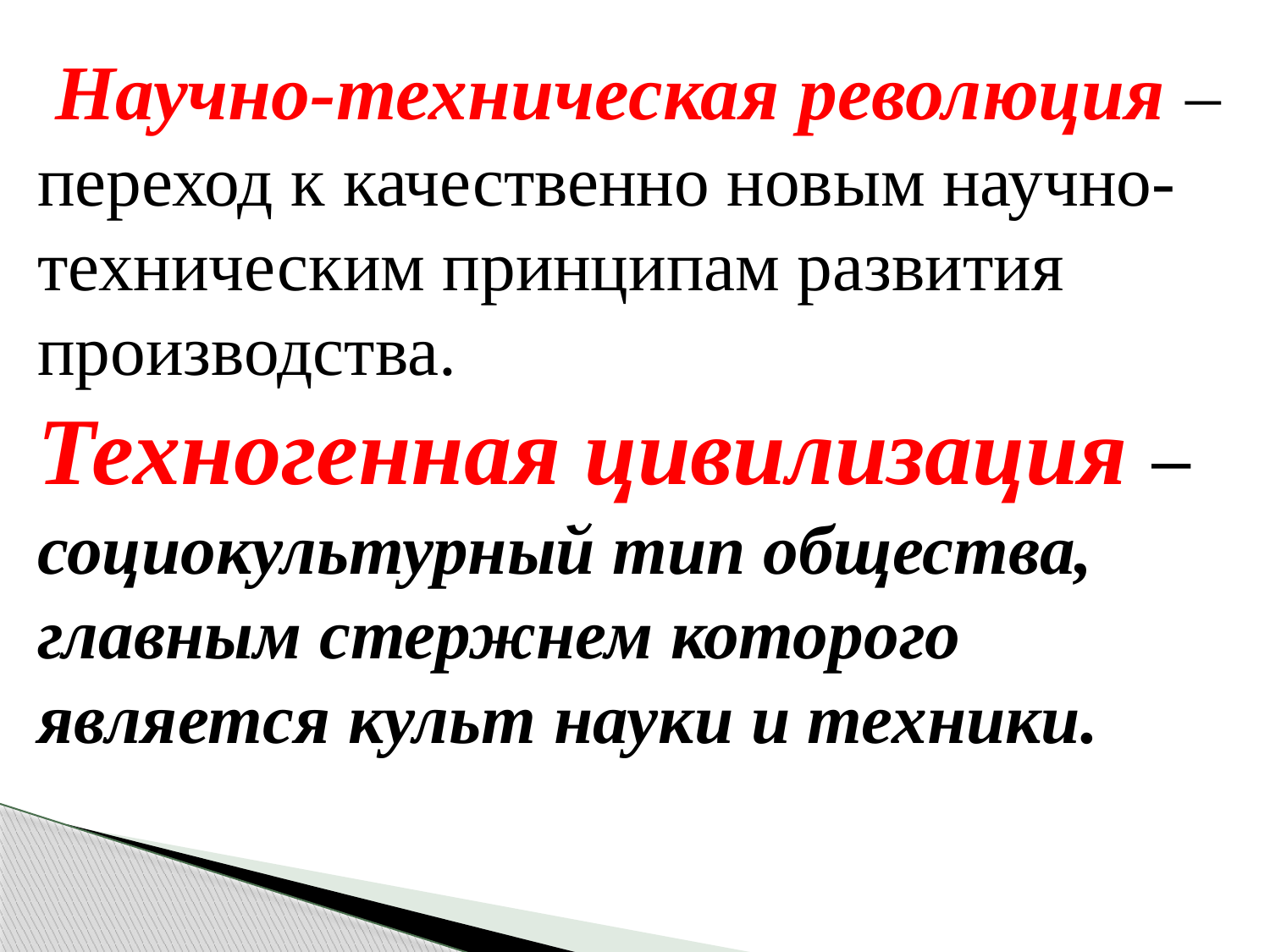

Научно-техническая революция – переход к качественно новым научно-техническим принципам развития производства.
Техногенная цивилизация – социокультурный тип общества, главным стержнем которого является культ науки и техники.